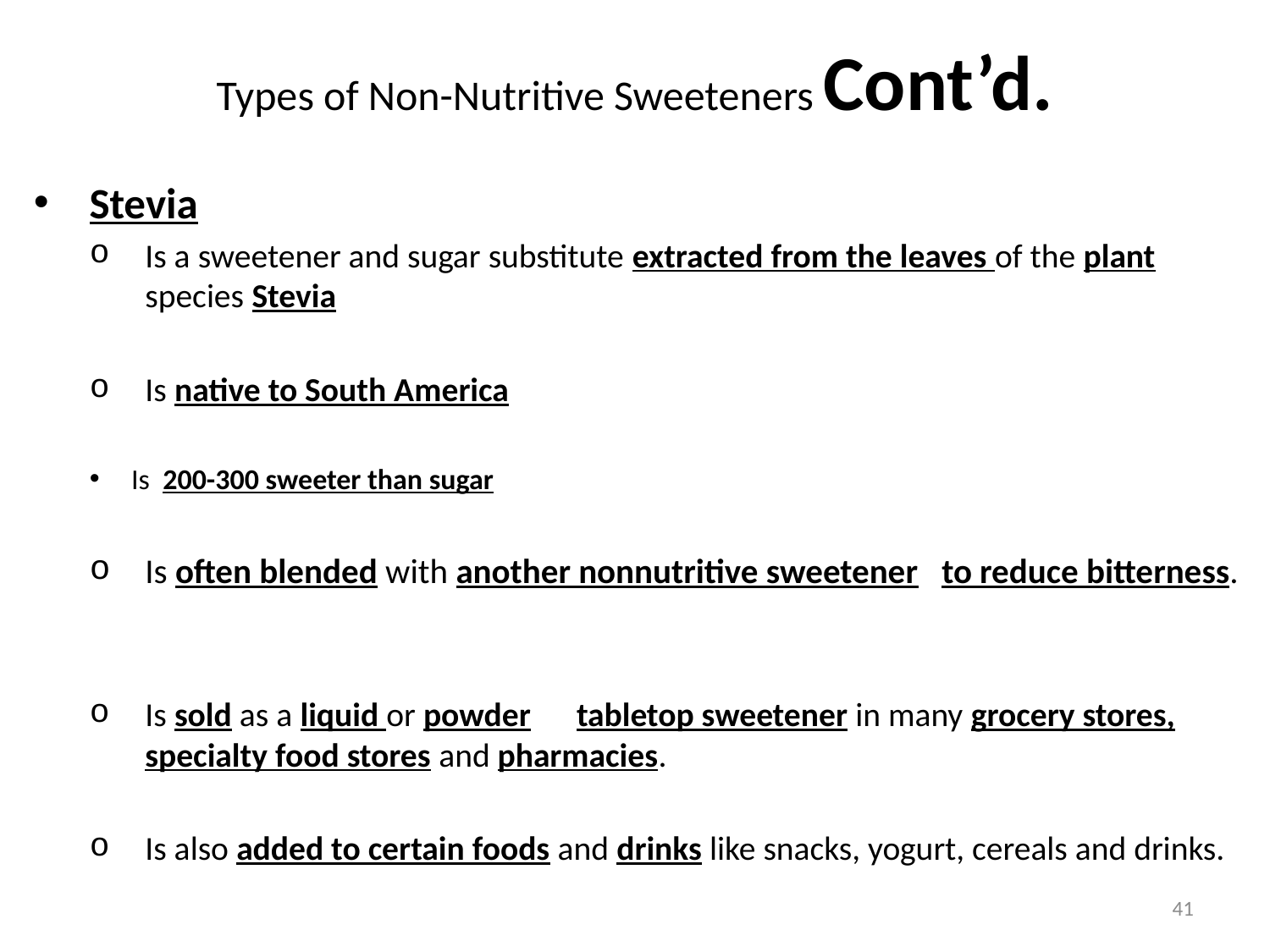

# Types of Non-Nutritive Sweeteners Cont’d.
Stevia
Is a sweetener and sugar substitute extracted from the leaves of the plant species Stevia

Is native to South America

Is  200-300 sweeter than sugar

Is often blended with another nonnutritive sweetener   to reduce bitterness.

Is sold as a liquid or powder      tabletop sweetener in many grocery stores, specialty food stores and pharmacies.

Is also added to certain foods and drinks like snacks, yogurt, cereals and drinks.
41